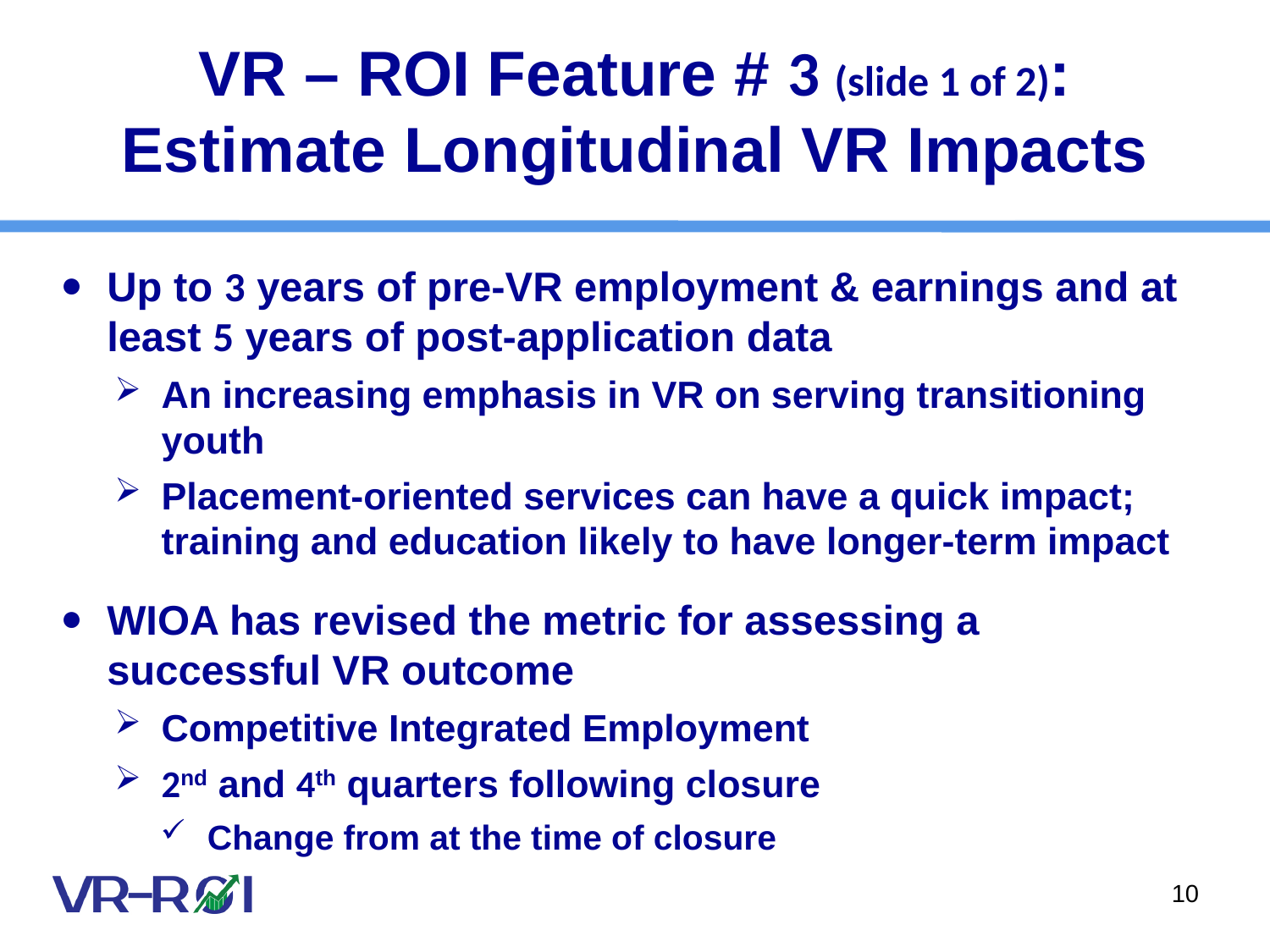

# VR – ROI Feature # 3 (slide 1 of 2): Estimate Longitudinal VR Impacts
Up to 3 years of pre-VR employment & earnings and at least 5 years of post-application data
An increasing emphasis in VR on serving transitioning youth
Placement-oriented services can have a quick impact; training and education likely to have longer-term impact
WIOA has revised the metric for assessing a successful VR outcome
Competitive Integrated Employment
2nd and 4th quarters following closure
Change from at the time of closure

10